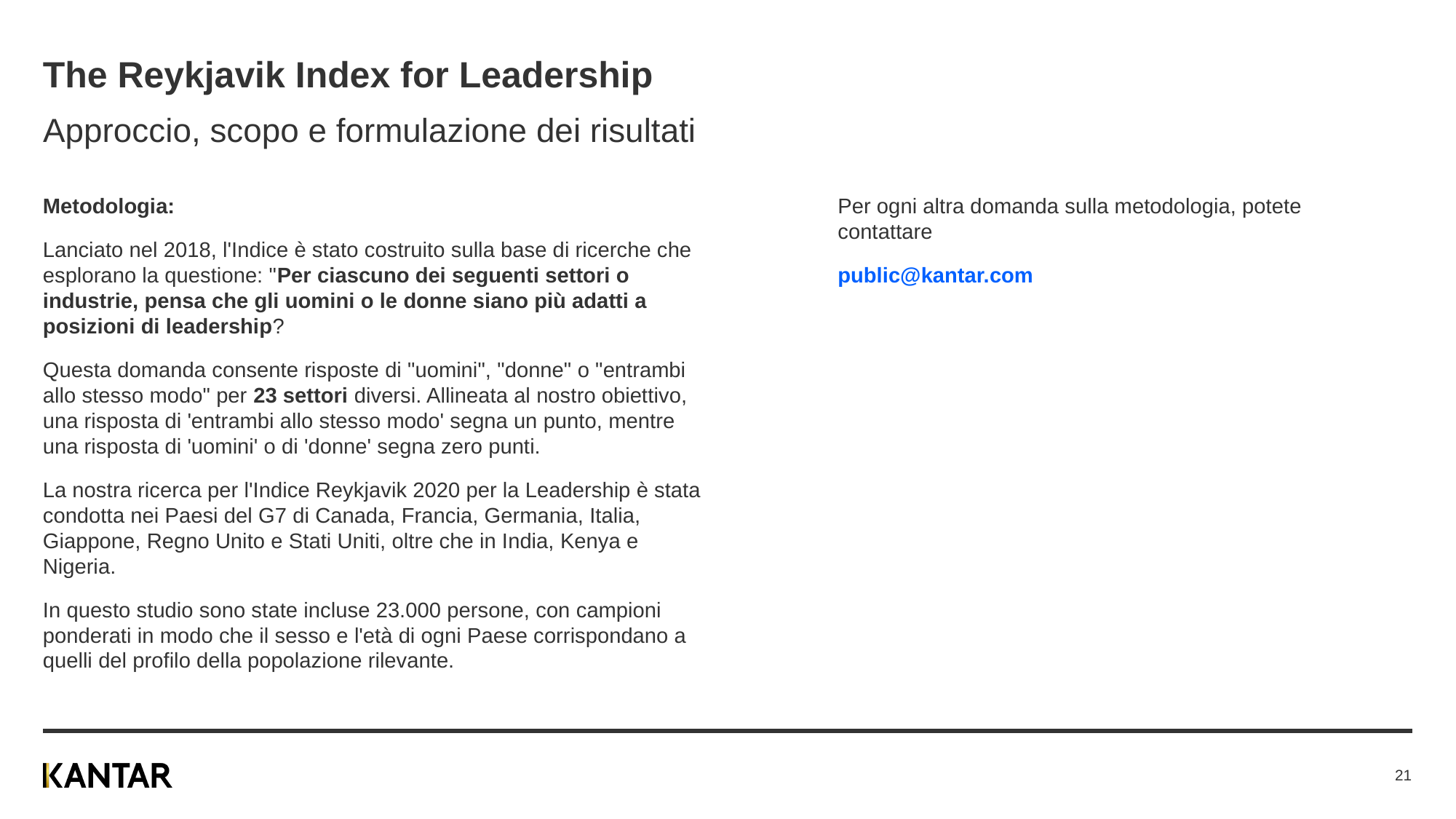

# The Reykjavik Index for Leadership
Approccio, scopo e formulazione dei risultati
Metodologia:
Lanciato nel 2018, l'Indice è stato costruito sulla base di ricerche che esplorano la questione: "Per ciascuno dei seguenti settori o industrie, pensa che gli uomini o le donne siano più adatti a posizioni di leadership?
Questa domanda consente risposte di "uomini", "donne" o "entrambi allo stesso modo" per 23 settori diversi. Allineata al nostro obiettivo, una risposta di 'entrambi allo stesso modo' segna un punto, mentre una risposta di 'uomini' o di 'donne' segna zero punti.
La nostra ricerca per l'Indice Reykjavik 2020 per la Leadership è stata condotta nei Paesi del G7 di Canada, Francia, Germania, Italia, Giappone, Regno Unito e Stati Uniti, oltre che in India, Kenya e Nigeria.
In questo studio sono state incluse 23.000 persone, con campioni ponderati in modo che il sesso e l'età di ogni Paese corrispondano a quelli del profilo della popolazione rilevante.

Per ogni altra domanda sulla metodologia, potete contattare
public@kantar.com

21